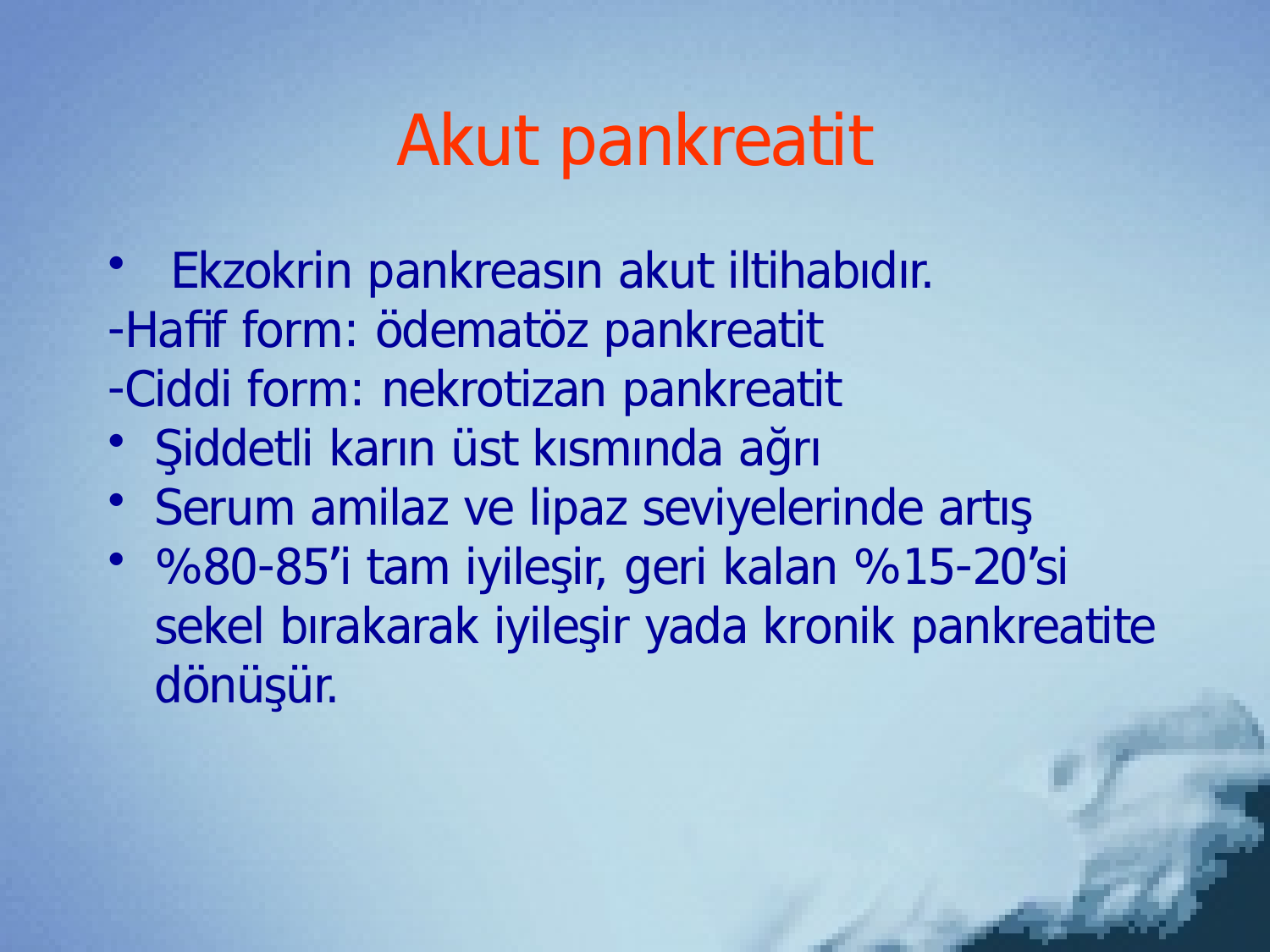

# Akut pankreatit
 Ekzokrin pankreasın akut iltihabıdır.
-Hafif form: ödematöz pankreatit
-Ciddi form: nekrotizan pankreatit
Şiddetli karın üst kısmında ağrı
Serum amilaz ve lipaz seviyelerinde artış
%80-85’i tam iyileşir, geri kalan %15-20’si sekel bırakarak iyileşir yada kronik pankreatite dönüşür.